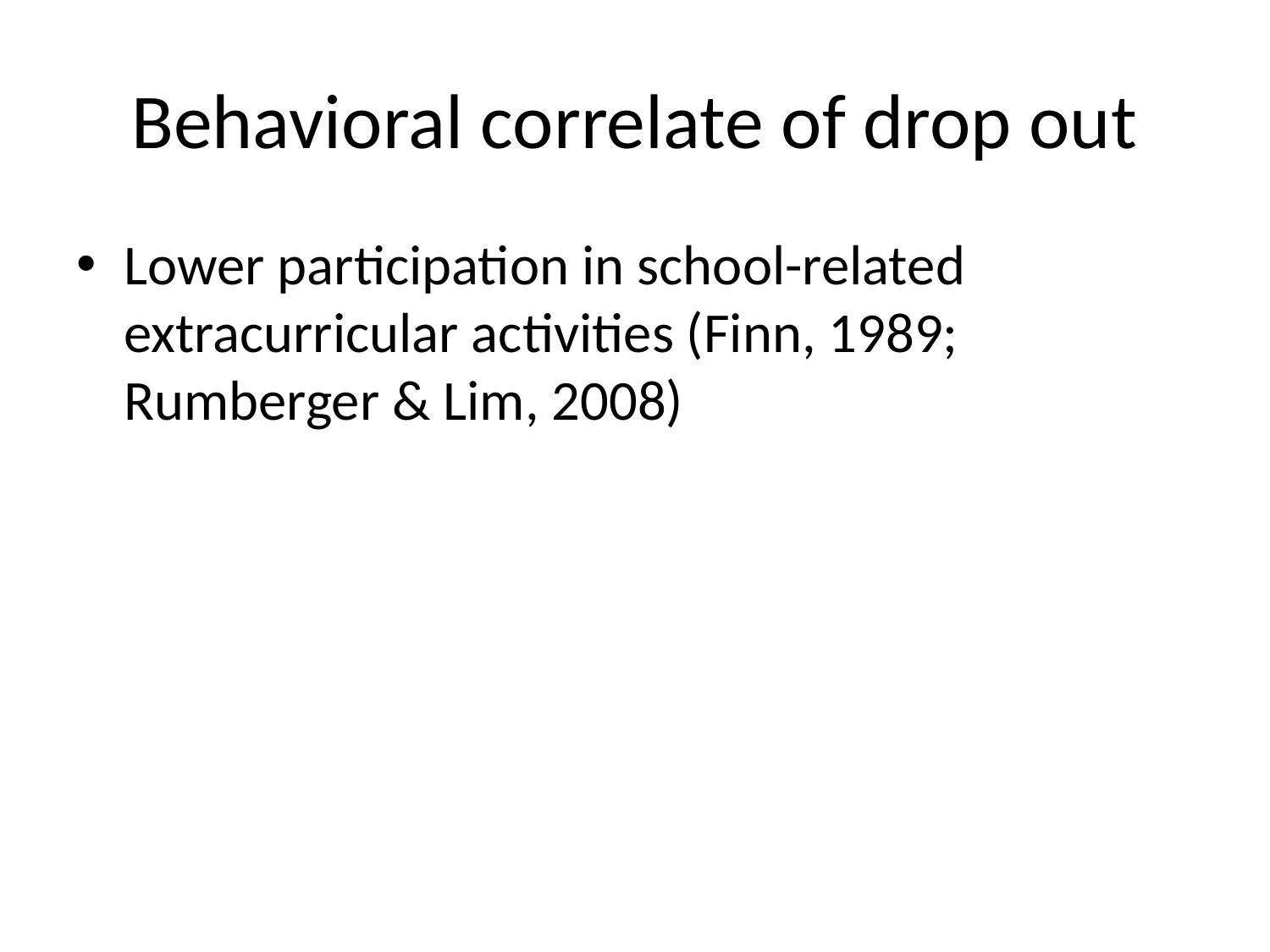

# Behavioral correlate of drop out
Lower participation in school-related extracurricular activities (Finn, 1989; Rumberger & Lim, 2008)